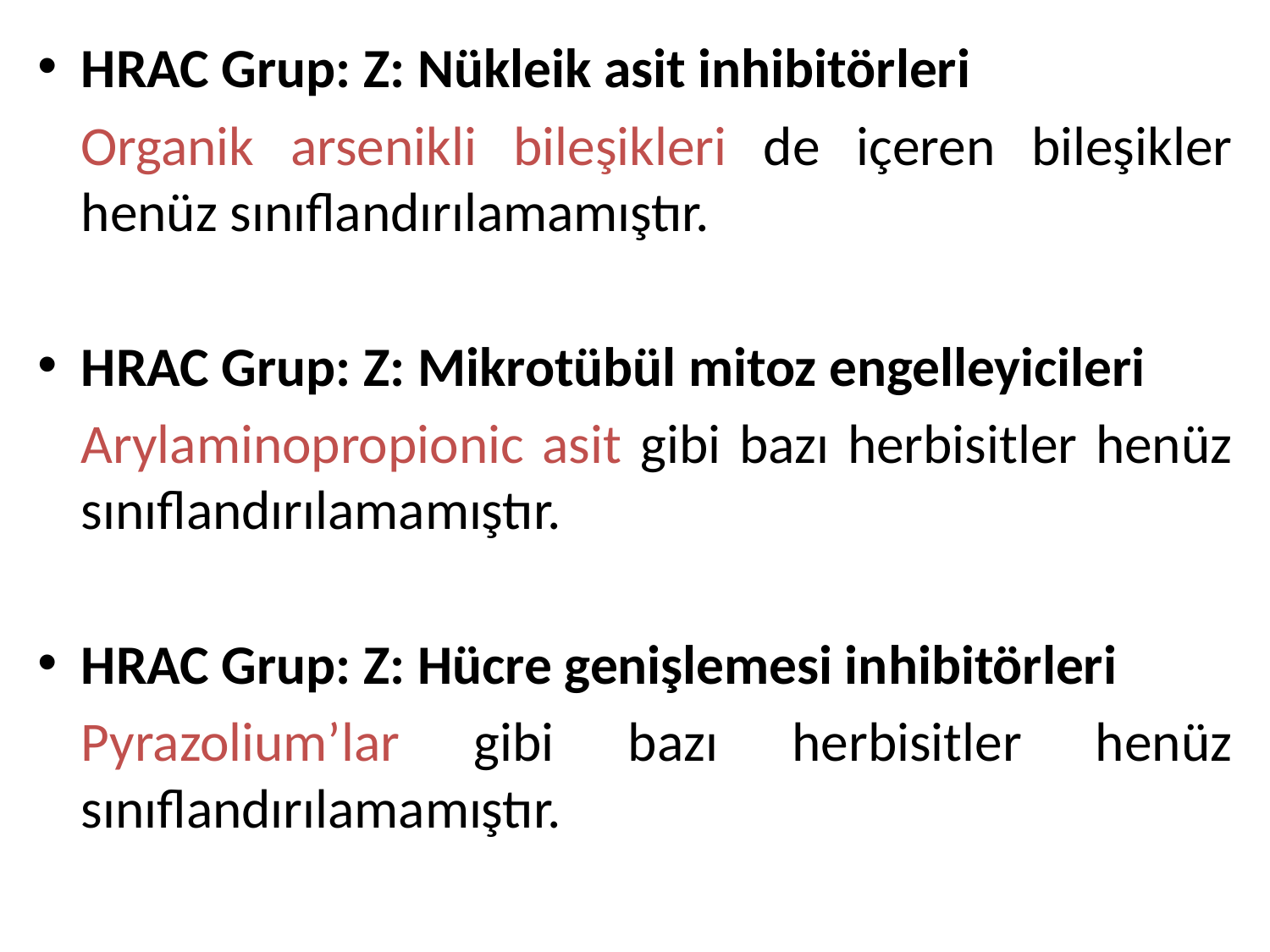

HRAC Grup: Z: Nükleik asit inhibitörleri
	Organik arsenikli bileşikleri de içeren bileşikler henüz sınıflandırılamamıştır.

HRAC Grup: Z: Mikrotübül mitoz engelleyicileri
	Arylaminopropionic asit gibi bazı herbisitler henüz sınıflandırılamamıştır.

HRAC Grup: Z: Hücre genişlemesi inhibitörleri
	Pyrazolium’lar gibi bazı herbisitler henüz sınıflandırılamamıştır.